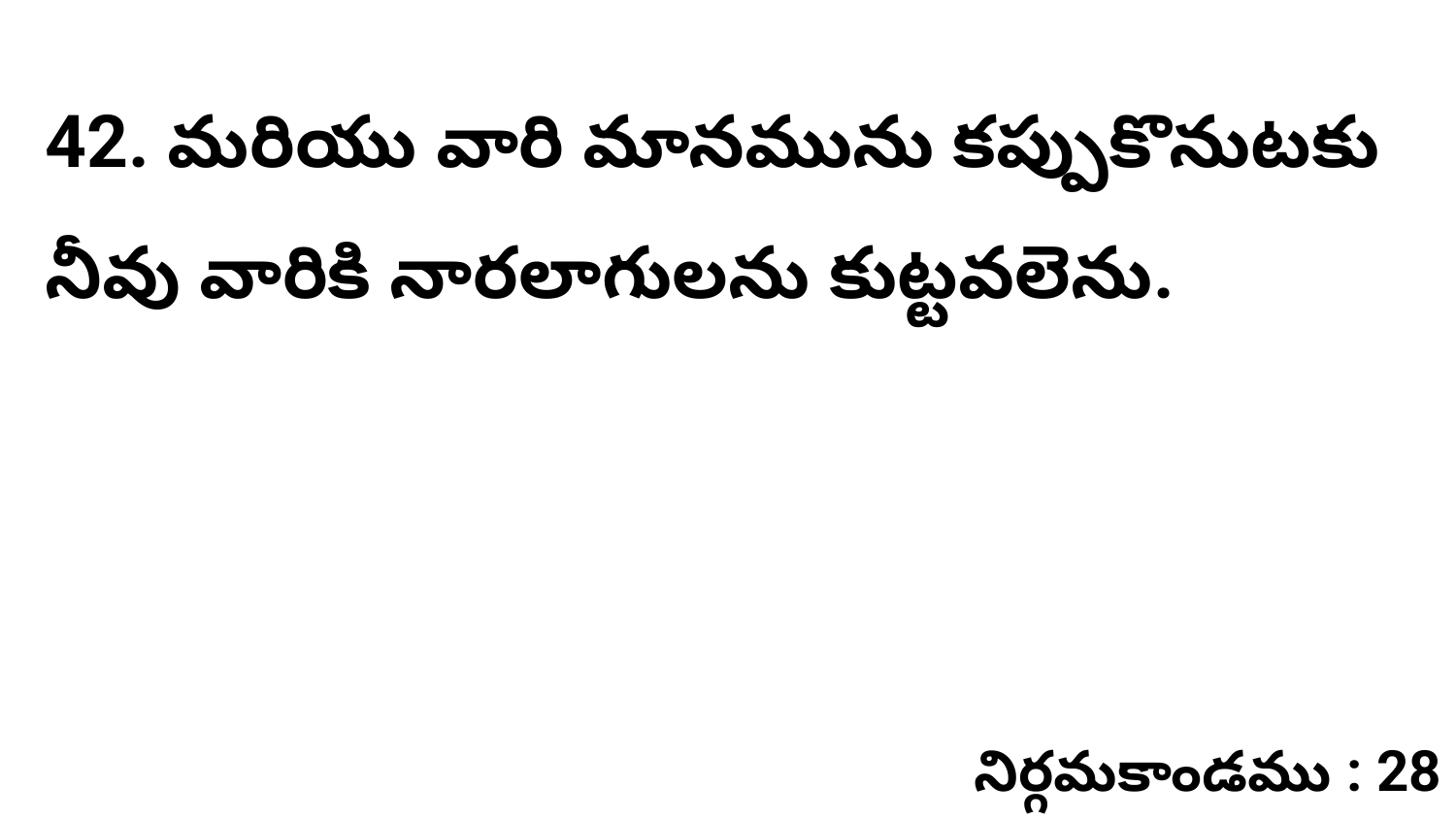

42. మరియు వారి మానమును కప్పుకొనుటకు నీవు వారికి నారలాగులను కుట్టవలెను.
నిర్గమకాండము : 28